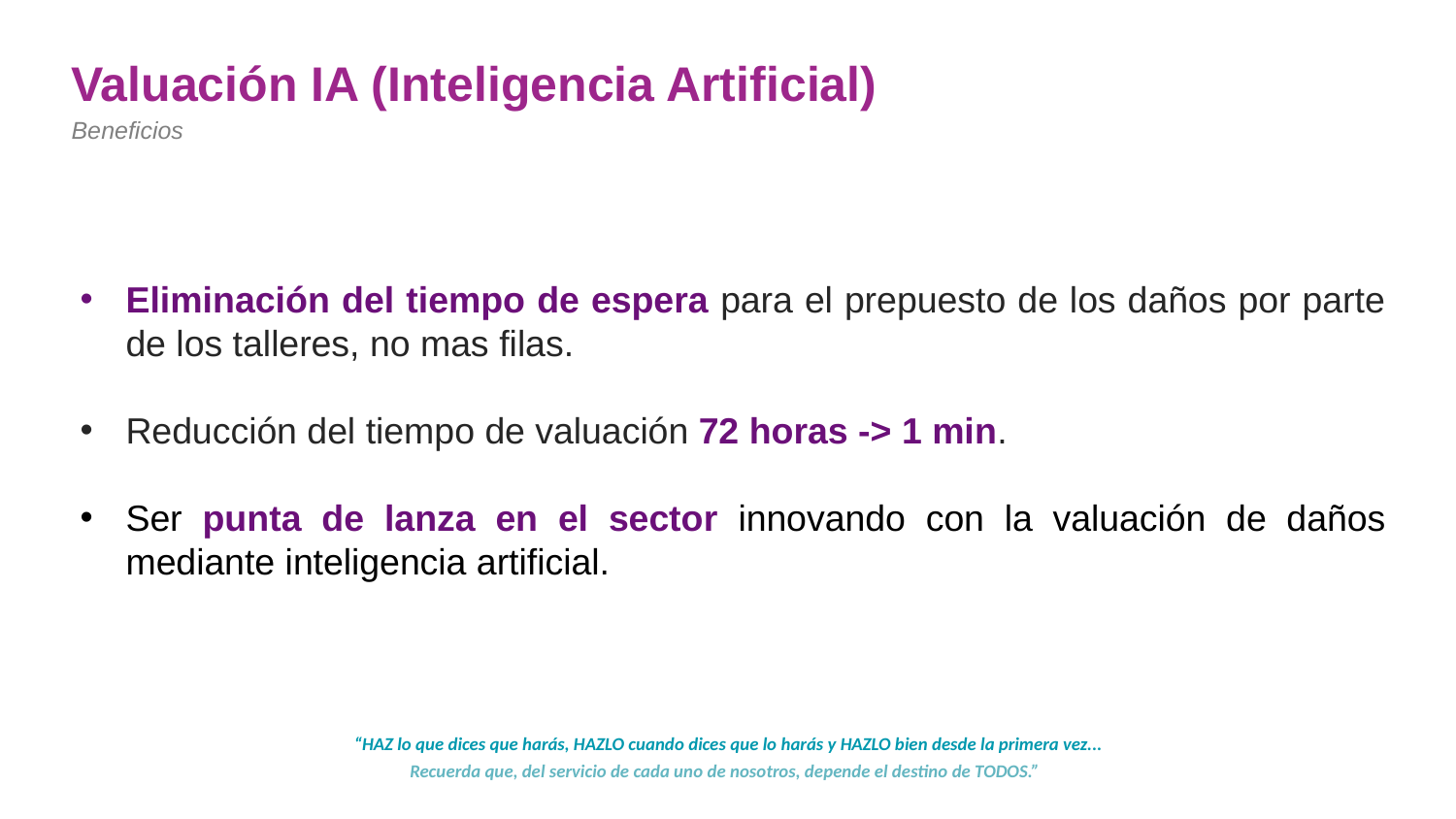

Valuación IA (Inteligencia Artificial)
Beneficios
Eliminación del tiempo de espera para el prepuesto de los daños por parte de los talleres, no mas filas.

Reducción del tiempo de valuación 72 horas -> 1 min.

Ser punta de lanza en el sector innovando con la valuación de daños mediante inteligencia artificial.
“HAZ lo que dices que harás, HAZLO cuando dices que lo harás y HAZLO bien desde la primera vez...

Recuerda que, del servicio de cada uno de nosotros, depende el destino de TODOS.”